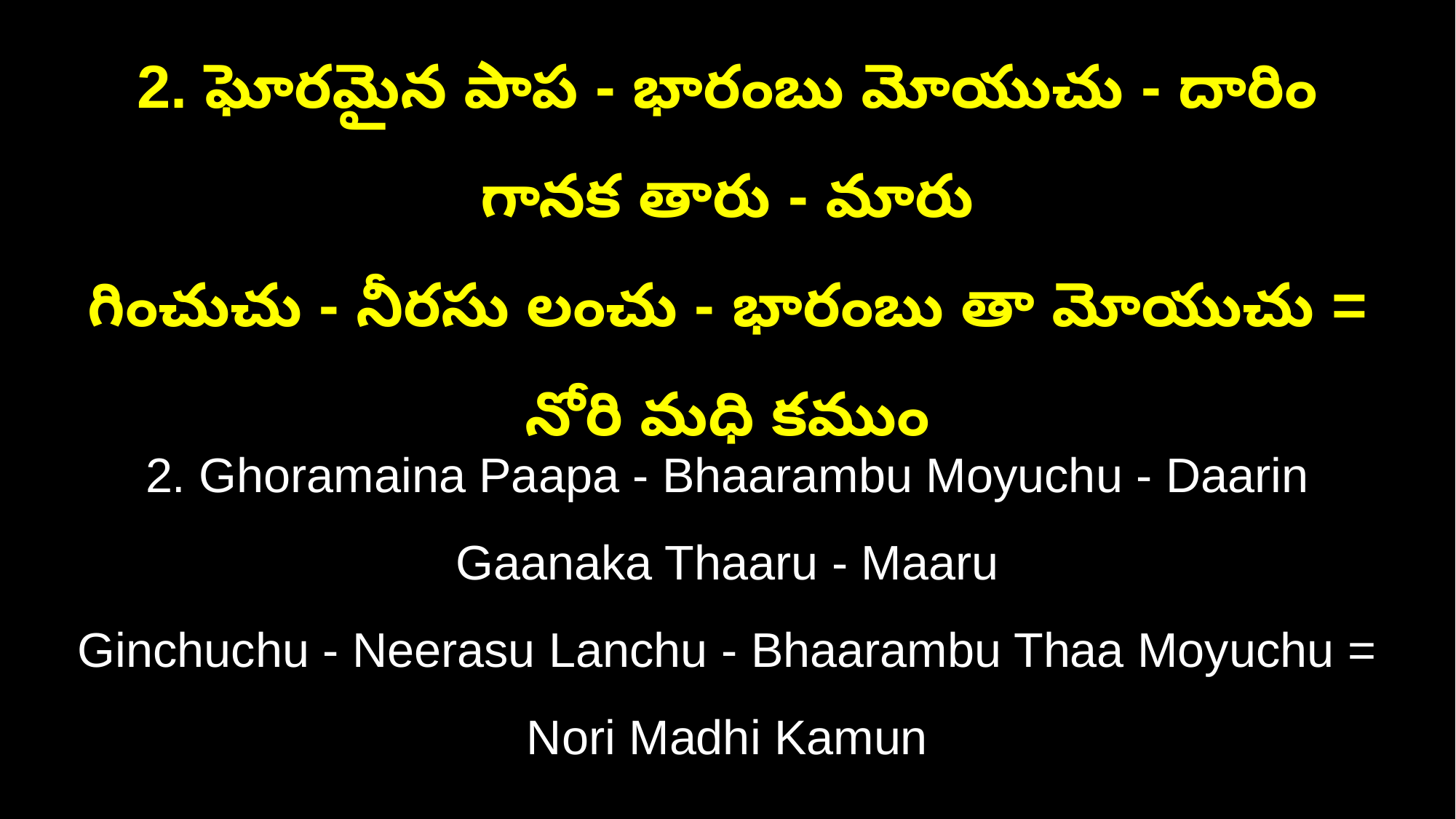

2. ఘోరమైన పాప - భారంబు మోయుచు - దారిం గానక తారు - మారు
గించుచు - నీరసు లంచు - భారంబు తా మోయుచు = నోరి మధి కముం
2. Ghoramaina Paapa - Bhaarambu Moyuchu - Daarin Gaanaka Thaaru - Maaru
Ginchuchu - Neerasu Lanchu - Bhaarambu Thaa Moyuchu = Nori Madhi Kamun